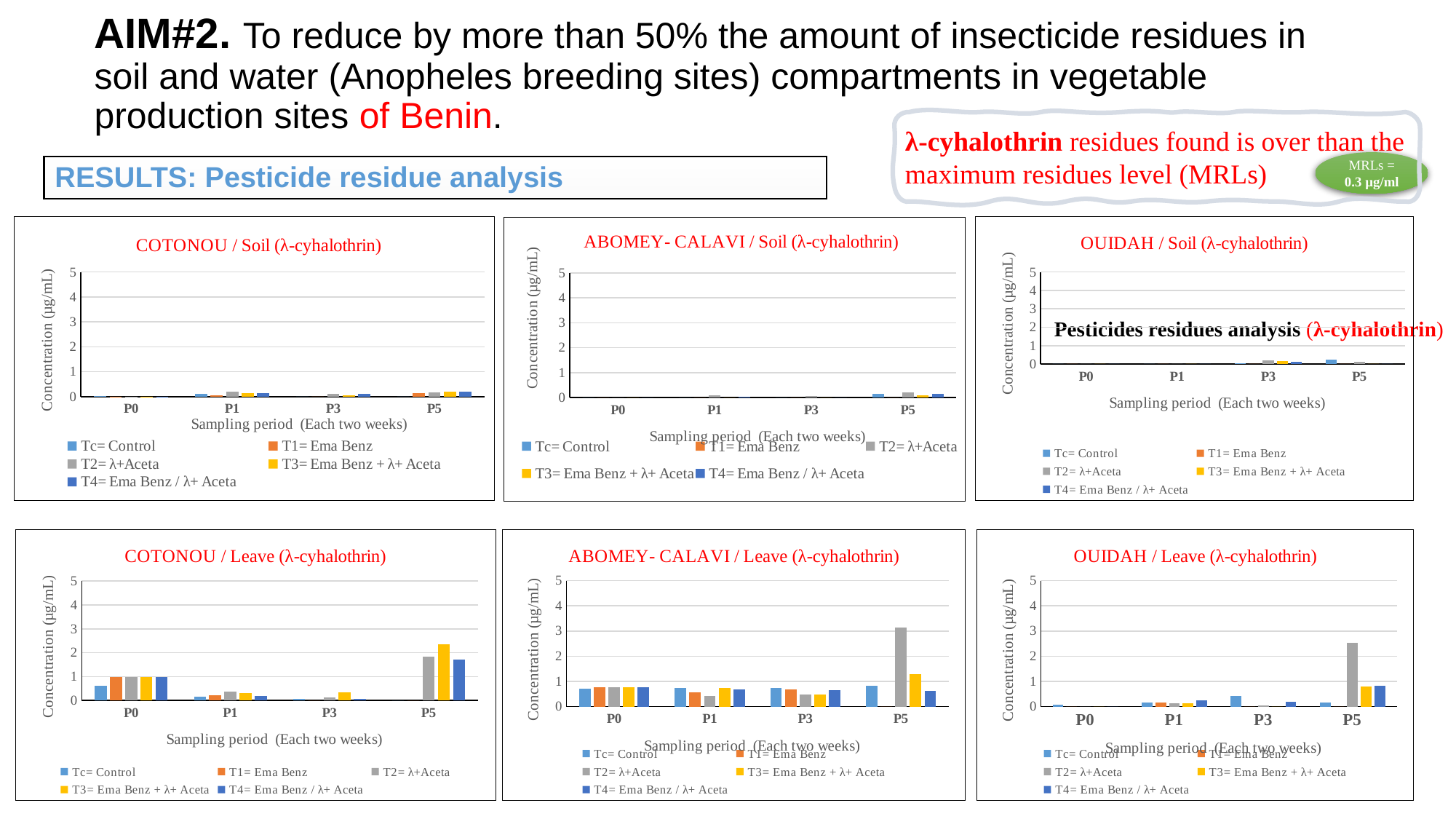

AIM#2. To reduce by more than 50% the amount of insecticide residues in soil and water (Anopheles breeding sites) compartments in vegetable production sites of Benin.
λ-cyhalothrin residues found is over than the maximum residues level (MRLs)
MRLs = 0.3 µg/ml
# RESULTS: Pesticide residue analysis

### Chart: COTONOU / Soil (λ-cyhalothrin)

| Category | Tc= Control | T1= Ema Benz | T2= λ+Aceta | T3= Ema Benz + λ+ Aceta | T4= Ema Benz / λ+ Aceta |
|---|---|---|---|---|---|
| P0 | 0.018333333333333333 | 0.0033333333333333335 | 0.0033333333333333335 | 0.0033333333333333335 | 0.0033333333333333335 |
| P1 | 0.09999999999999999 | 0.052 | 0.18733333333333335 | 0.15233333333333335 | 0.136 |
| P3 | 0.0 | 0.0 | 0.10766666666666667 | 0.04 | 0.106 |
| P5 | 0.0 | 0.13233333333333333 | 0.15466666666666665 | 0.19633333333333333 | 0.20633333333333334 |

### Chart: OUIDAH / Soil (λ-cyhalothrin)

| Category | Tc= Control | T1= Ema Benz | T2= λ+Aceta | T3= Ema Benz + λ+ Aceta | T4= Ema Benz / λ+ Aceta |
|---|---|---|---|---|---|
| P0 | 0.0 | 0.0 | 0.0 | 0.0 | 0.0 |
| P1 | 0.0 | 0.0 | 0.0 | 0.0 | 0.0 |
| P3 | 0.04733333333333333 | 0.0 | 0.19100000000000003 | 0.14033333333333334 | 0.11433333333333333 |
| P5 | 0.2343333333333333 | 0.0 | 0.09800000000000002 | 0.0 | 0.0 |

### Chart: ABOMEY- CALAVI / Soil (λ-cyhalothrin)

| Category | Tc= Control | T1= Ema Benz | T2= λ+Aceta | T3= Ema Benz + λ+ Aceta | T4= Ema Benz / λ+ Aceta |
|---|---|---|---|---|---|
| P0 | 0.0 | 0.0 | 0.0 | 0.0 | 0.0 |
| P1 | 0.0 | 0.0 | 0.09799999999999999 | 0.0 | 0.0295 |
| P3 | 0.0 | 0.0 | 0.06033333333333333 | 0.0 | 0.0 |
| P5 | 0.1386666666666667 | 0.0 | 0.22033333333333335 | 0.10133333333333333 | 0.14966666666666664 |
Pesticides residues analysis (λ-cyhalothrin)

### Chart: ABOMEY- CALAVI / Leave (λ-cyhalothrin)

| Category | Tc= Control | T1= Ema Benz | T2= λ+Aceta | T3= Ema Benz + λ+ Aceta | T4= Ema Benz / λ+ Aceta |
|---|---|---|---|---|---|
| P0 | 0.6986666666666667 | 0.7796666666666666 | 0.7796666666666666 | 0.7796666666666666 | 0.7796666666666666 |
| P1 | 0.7503333333333333 | 0.561 | 0.42333333333333334 | 0.739 | 0.6676666666666667 |
| P3 | 0.741 | 0.6956666666666665 | 0.46900000000000003 | 0.474 | 0.6473333333333333 |
| P5 | 0.8406666666666668 | 0.0 | 3.1506666666666665 | 1.2766666666666666 | 0.6216666666666667 |

### Chart: OUIDAH / Leave (λ-cyhalothrin)

| Category | Tc= Control | T1= Ema Benz | T2= λ+Aceta | T3= Ema Benz + λ+ Aceta | T4= Ema Benz / λ+ Aceta |
|---|---|---|---|---|---|
| P0 | 0.06566666666666666 | 0.0 | 0.0 | 0.0 | 0.0 |
| P1 | 0.17 | 0.1655 | 0.11833333333333333 | 0.12466666666666666 | 0.24833333333333332 |
| P3 | 0.4083333333333334 | 0.0 | 0.0435 | 0.0 | 0.1895 |
| P5 | 0.15433333333333332 | 0.0 | 2.523333333333333 | 0.7933333333333333 | 0.8356666666666667 |

### Chart: COTONOU / Leave (λ-cyhalothrin)

| Category | Tc= Control | T1= Ema Benz | T2= λ+Aceta | T3= Ema Benz + λ+ Aceta | T4= Ema Benz / λ+ Aceta |
|---|---|---|---|---|---|
| P0 | 0.622 | 0.9756666666666667 | 0.9756666666666667 | 0.9756666666666667 | 0.9756666666666667 |
| P1 | 0.14633333333333332 | 0.22533333333333336 | 0.3583333333333334 | 0.312 | 0.18733333333333335 |
| P3 | 0.08066666666666666 | 0.0 | 0.13266666666666668 | 0.34600000000000003 | 0.063 |
| P5 | 0.0 | 0.0 | 1.8340000000000003 | 2.340333333333333 | 1.7213333333333332 |